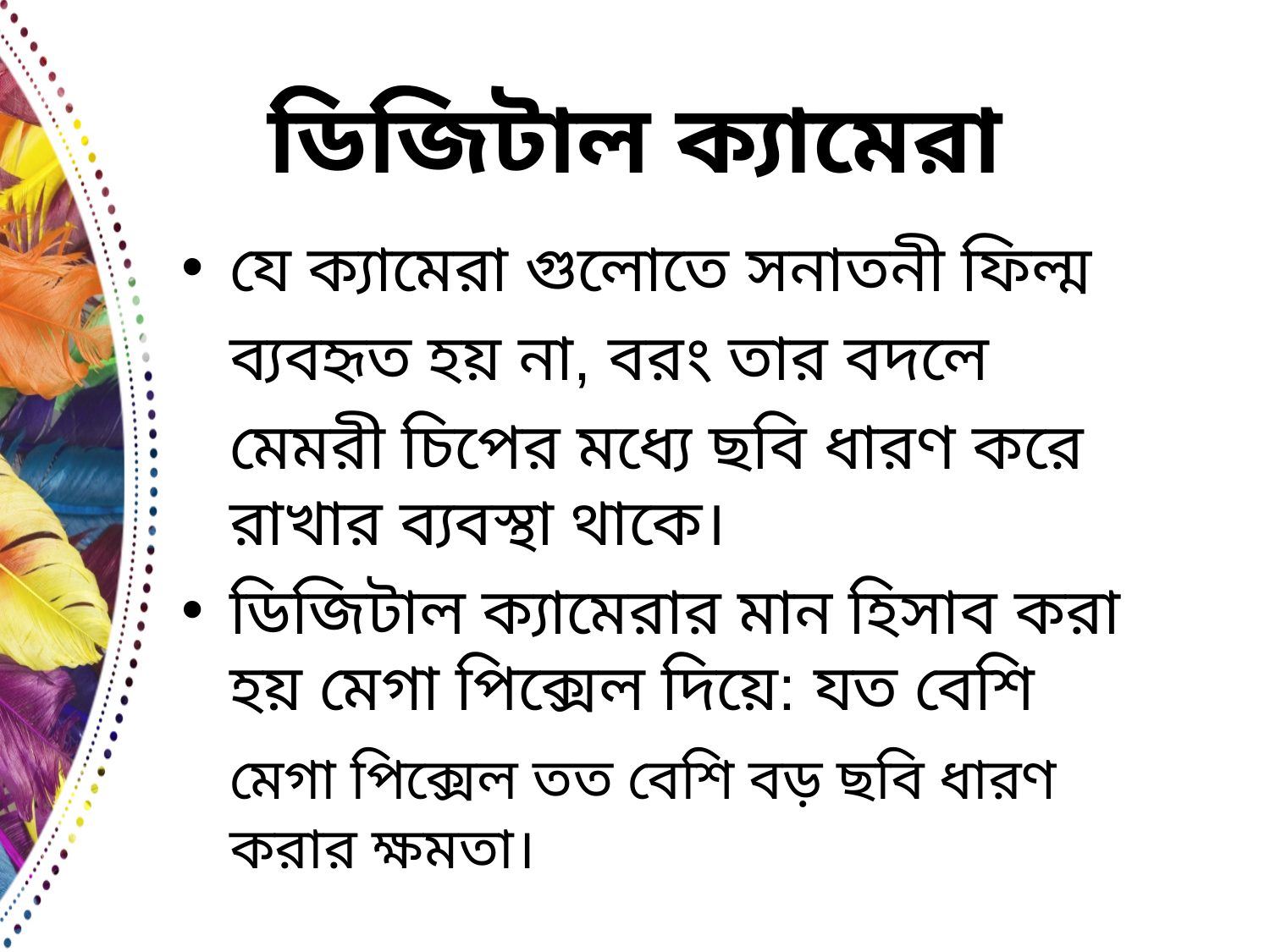

# ডিজিটাল ক্যামেরা
যে ক্যামেরা গুলোতে সনাতনী ফিল্ম
	ব্যবহৃত হয় না, বরং তার বদলে
	মেমরী চিপের মধ্যে ছবি ধারণ করে রাখার ব্যবস্থা থাকে।
ডিজিটাল ক্যামেরার মান হিসাব করা হয় মেগা পিক্সেল দিয়ে: যত বেশি
	মেগা পিক্সেল তত বেশি বড় ছবি ধারণ করার ক্ষমতা।